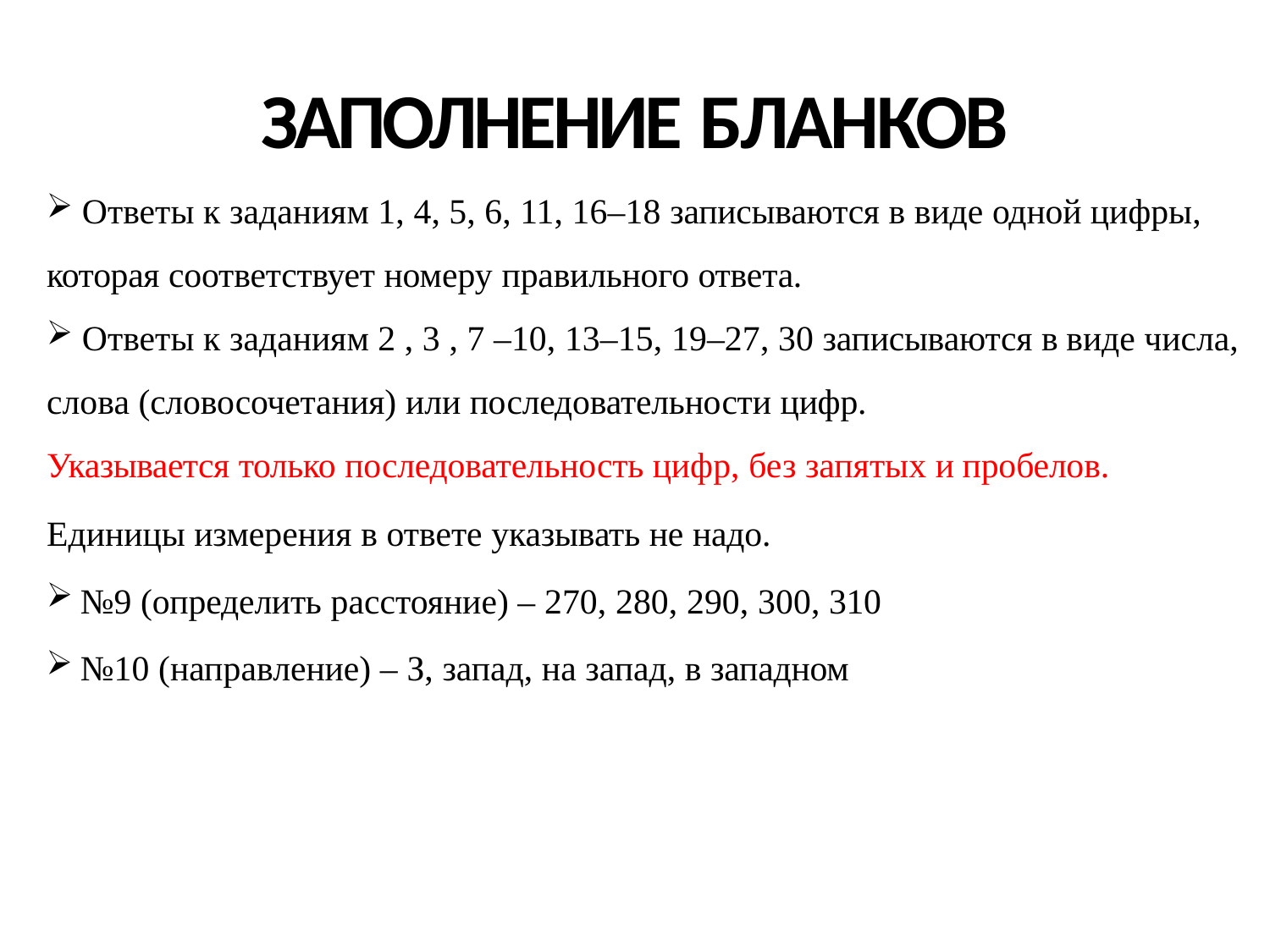

# ЗАПОЛНЕНИЕ БЛАНКОВ
	Ответы к заданиям 1, 4, 5, 6, 11, 16–18 записываются в виде одной цифры, которая соответствует номеру правильного ответа.
	Ответы к заданиям 2 , 3 , 7 –10, 13–15, 19–27, 30 записываются в виде числа, слова (словосочетания) или последовательности цифр.
Указывается только последовательность цифр, без запятых и пробелов.
Единицы измерения в ответе указывать не надо.
№9 (определить расстояние) – 270, 280, 290, 300, 310
№10 (направление) – З, запад, на запад, в западном